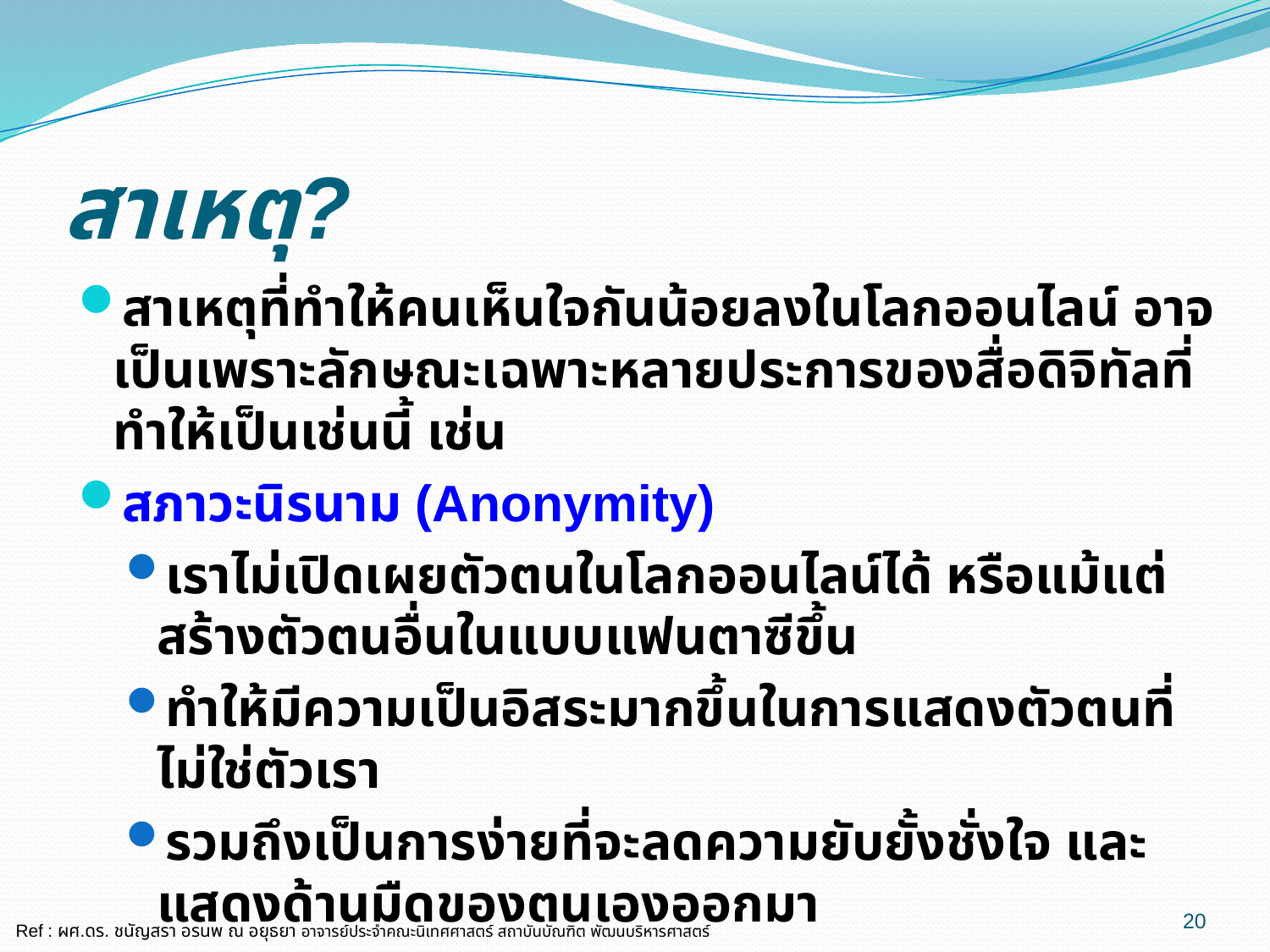

# สาเหตุ?
สาเหตุที่ทำให้คนเห็นใจกันน้อยลงในโลกออนไลน์ อาจเป็นเพราะลักษณะเฉพาะหลายประการของสื่อดิจิทัลที่ทำให้เป็นเช่นนี้ เช่น
สภาวะนิรนาม (Anonymity)
เราไม่เปิดเผยตัวตนในโลกออนไลน์ได้ หรือแม้แต่สร้างตัวตนอื่นในแบบแฟนตาซีขึ้น
ทำให้มีความเป็นอิสระมากขึ้นในการแสดงตัวตนที่ไม่ใช่ตัวเรา
รวมถึงเป็นการง่ายที่จะลดความยับยั้งชั่งใจ และแสดงด้านมืดของตนเองออกมา
20
Ref : ผศ.ดร. ชนัญสรา อรนพ ณ อยุธยา อาจารย์ประจำคณะนิเทศศาสตร์ สถาบันบัณฑิต พัฒนบริหารศาสตร์